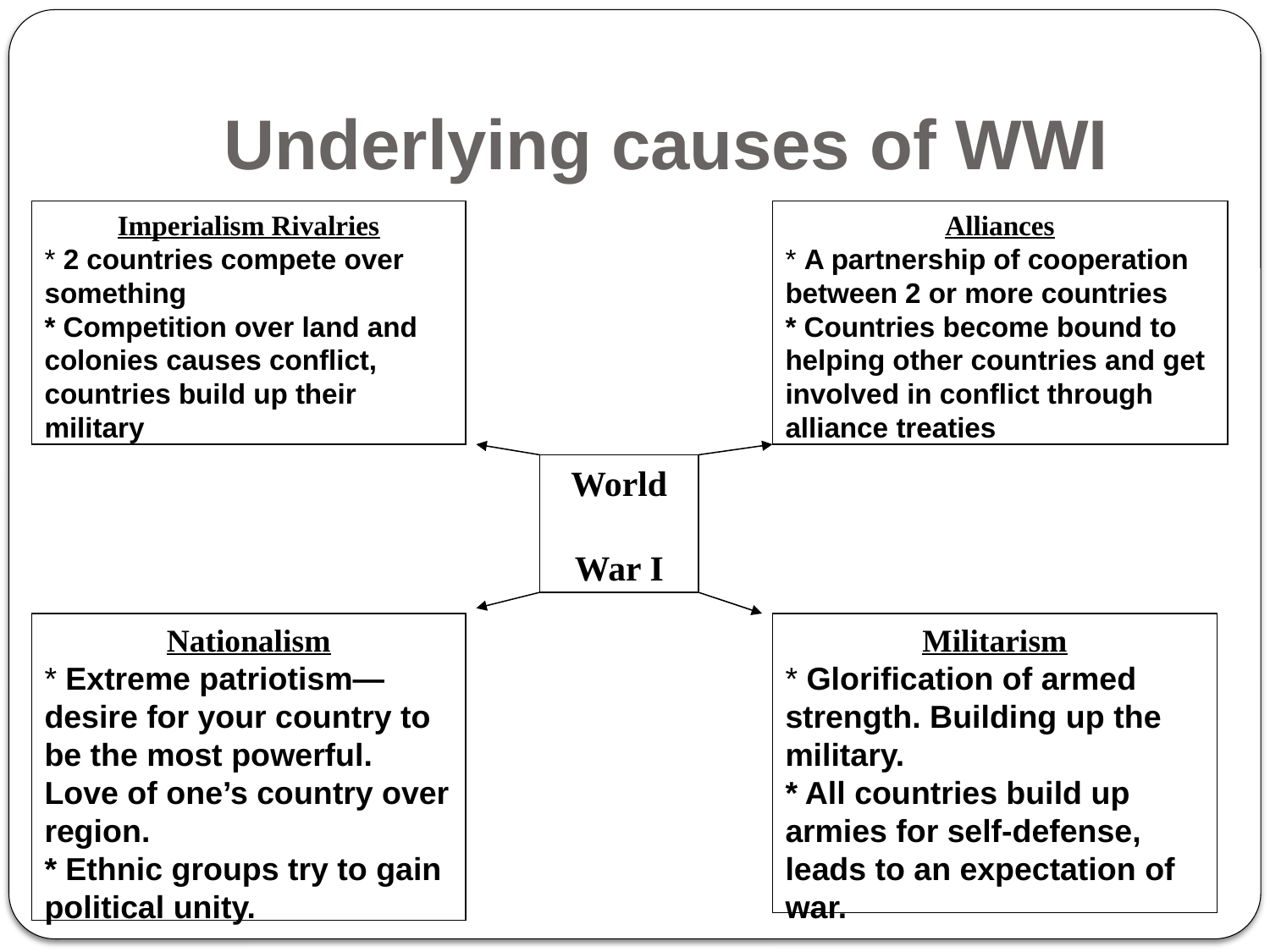

# Underlying causes of WWI
Imperialism Rivalries
* 2 countries compete over something
* Competition over land and colonies causes conflict, countries build up their military
Alliances
* A partnership of cooperation between 2 or more countries
* Countries become bound to helping other countries and get involved in conflict through alliance treaties

World

War I

Nationalism
* Extreme patriotism—desire for your country to be the most powerful. Love of one’s country over region.
* Ethnic groups try to gain political unity.
Militarism
* Glorification of armed strength. Building up the military.
* All countries build up armies for self-defense, leads to an expectation of war.